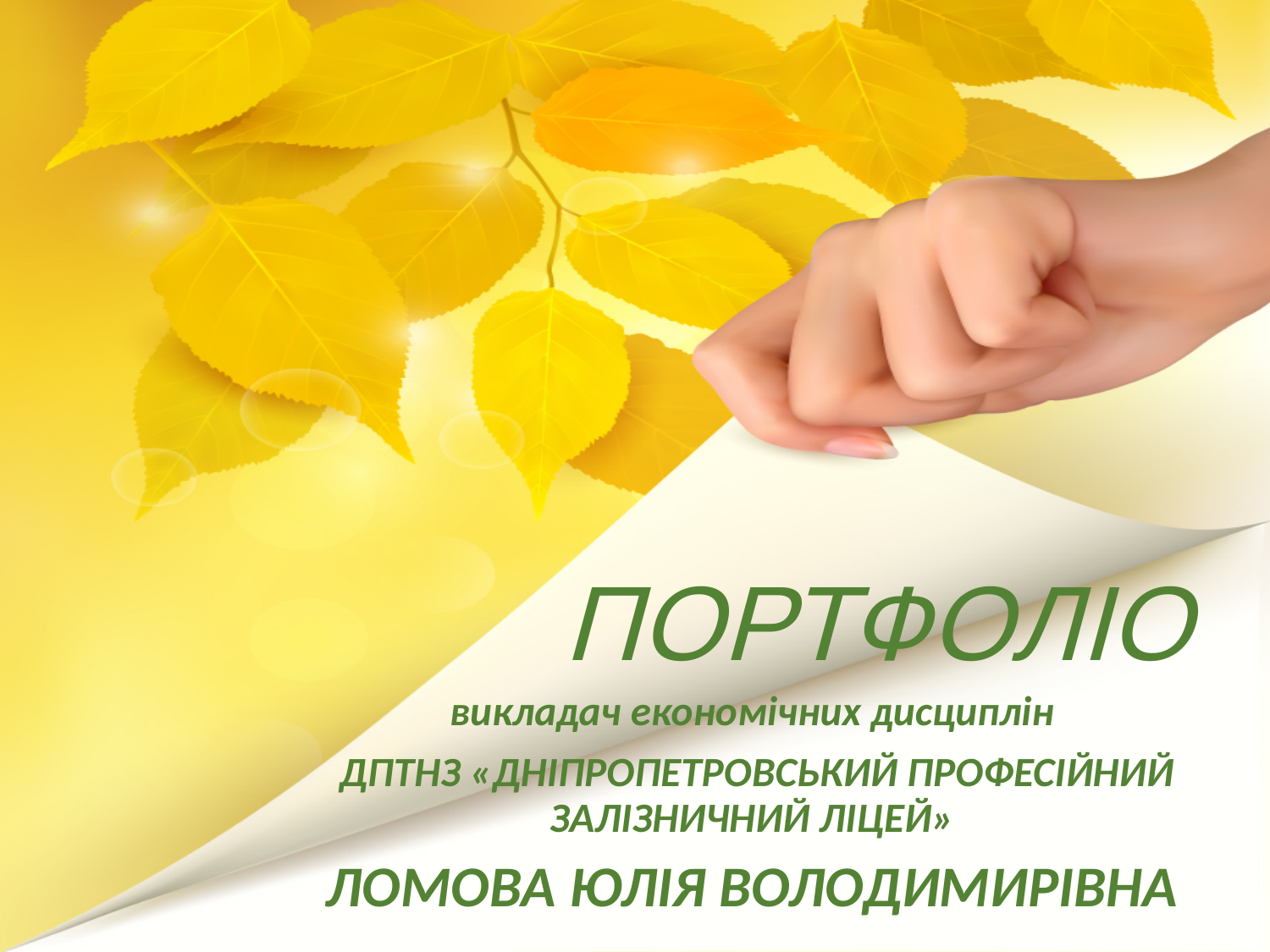

# ПОРТФОЛІО
викладач економічних дисциплін
 ДПТНЗ «ДНІПРОПЕТРОВСЬКИЙ ПРОФЕСІЙНИЙ ЗАЛІЗНИЧНИЙ ЛІЦЕЙ»
ЛОМОВА ЮЛІЯ ВОЛОДИМИРІВНА